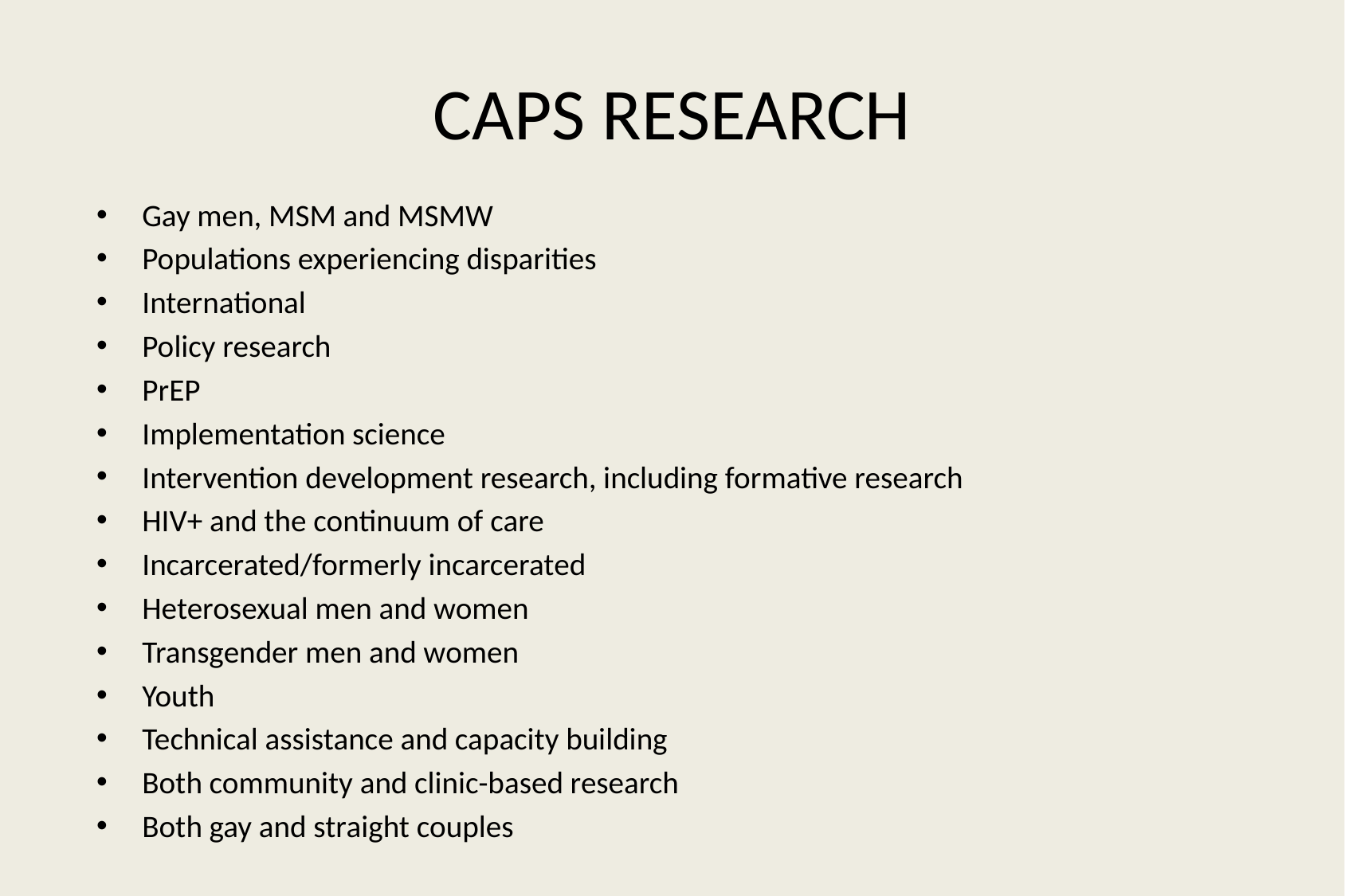

# CAPS RESEARCH
Gay men, MSM and MSMW
Populations experiencing disparities
International
Policy research
PrEP
Implementation science
Intervention development research, including formative research
HIV+ and the continuum of care
Incarcerated/formerly incarcerated
Heterosexual men and women
Transgender men and women
Youth
Technical assistance and capacity building
Both community and clinic-based research
Both gay and straight couples